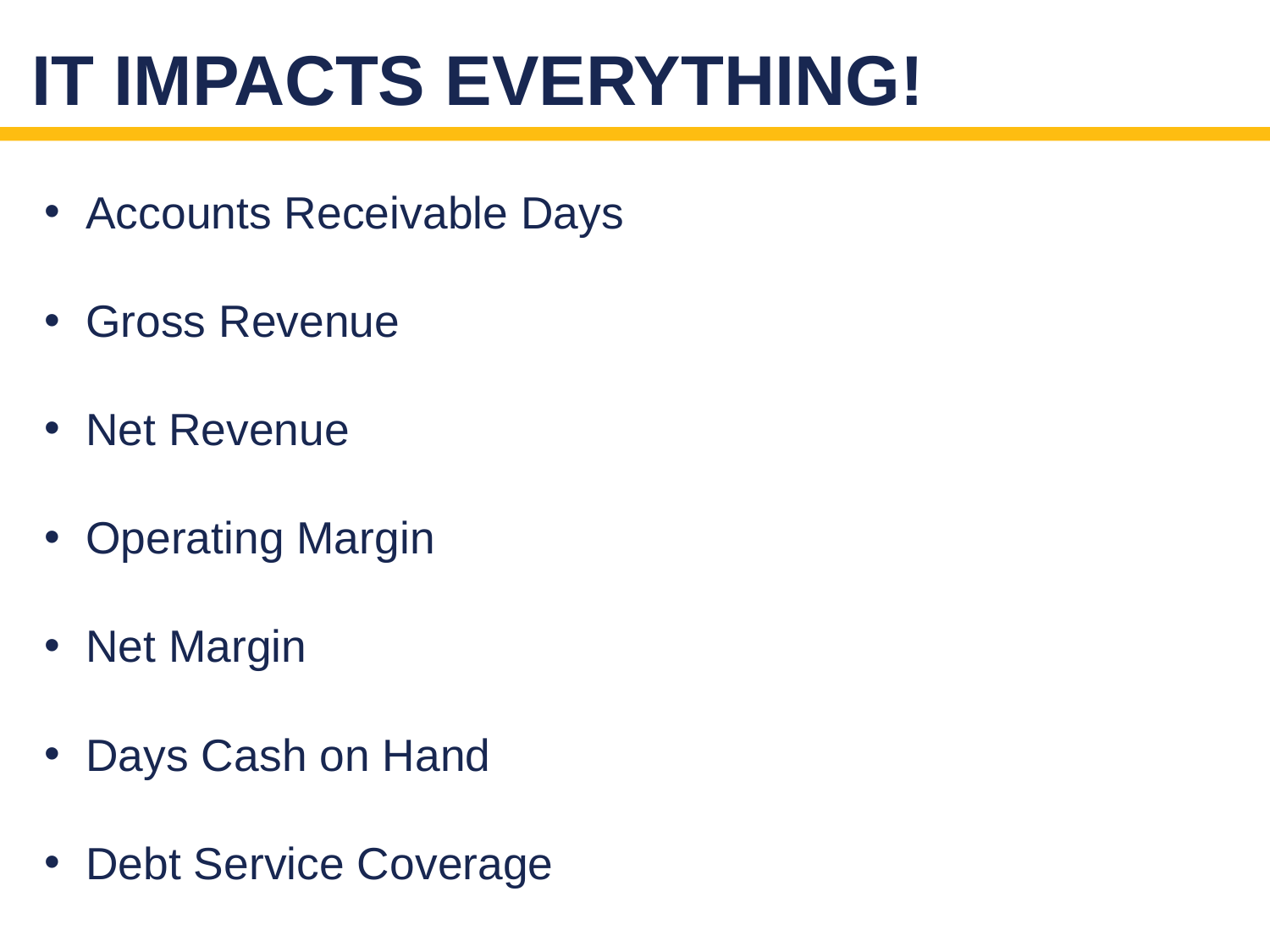

# It impacts everything!
Accounts Receivable Days

Gross Revenue

Net Revenue

Operating Margin

Net Margin

Days Cash on Hand

Debt Service Coverage